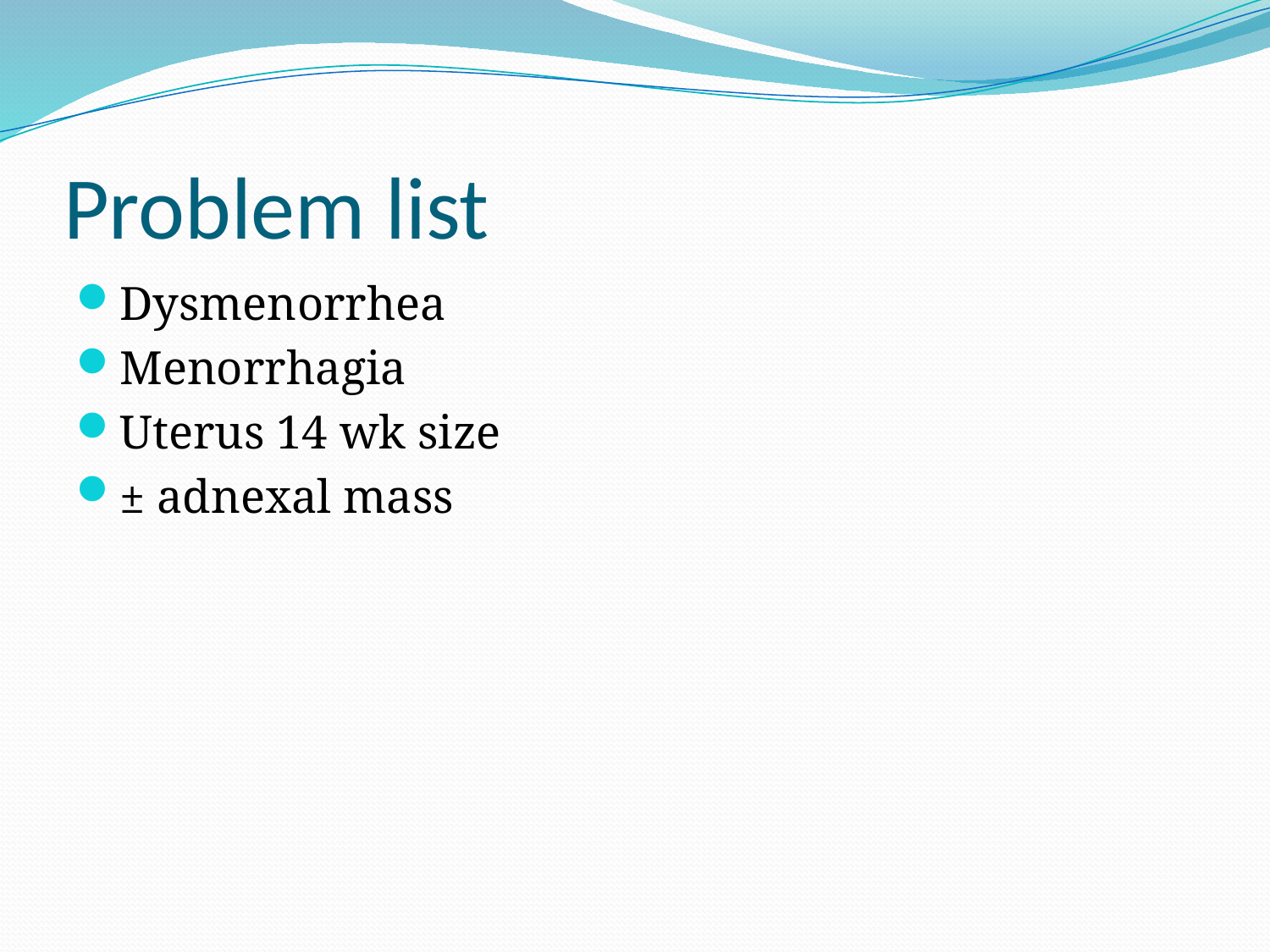

# Problem list
Dysmenorrhea
Menorrhagia
Uterus 14 wk size
± adnexal mass